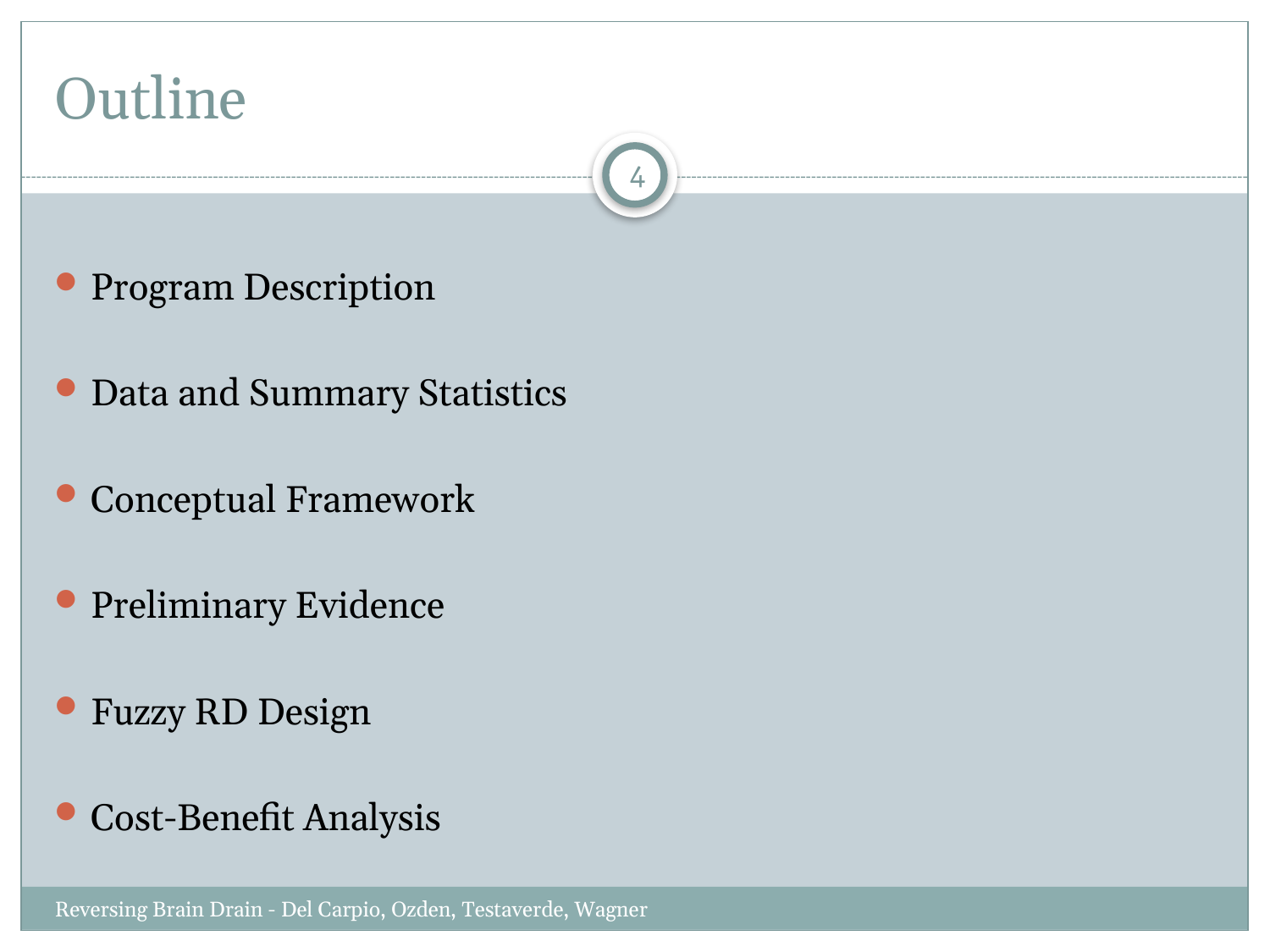

# Outline
4
Program Description
Data and Summary Statistics
Conceptual Framework
Preliminary Evidence
Fuzzy RD Design
Cost-Benefit Analysis

Reversing Brain Drain - Del Carpio, Ozden, Testaverde, Wagner